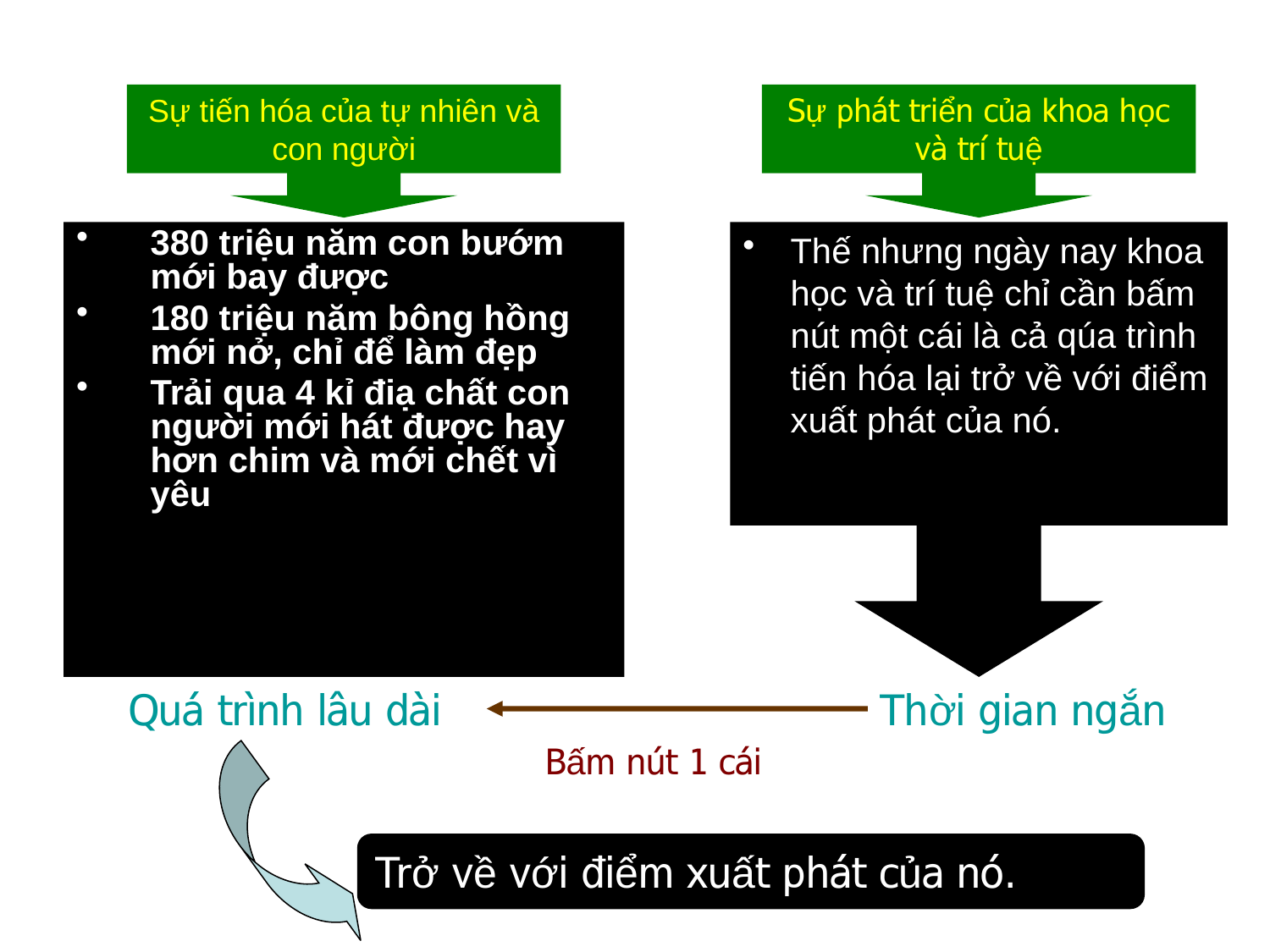

Sự tiến hóa của tự nhiên và con người
Sự phát triển của khoa học và trí tuệ
380 triệu năm con bướm mới bay được
180 triệu năm bông hồng mới nở, chỉ để làm đẹp
Trải qua 4 kỉ điạ chất con người mới hát được hay hơn chim và mới chết vì yêu
Thế nhưng ngày nay khoa học và trí tuệ chỉ cần bấm nút một cái là cả qúa trình tiến hóa lại trở về với điểm xuất phát của nó.
Quá trình lâu dài
Thời gian ngắn

Bấm nút 1 cái

Trở về với điểm xuất phát của nó.